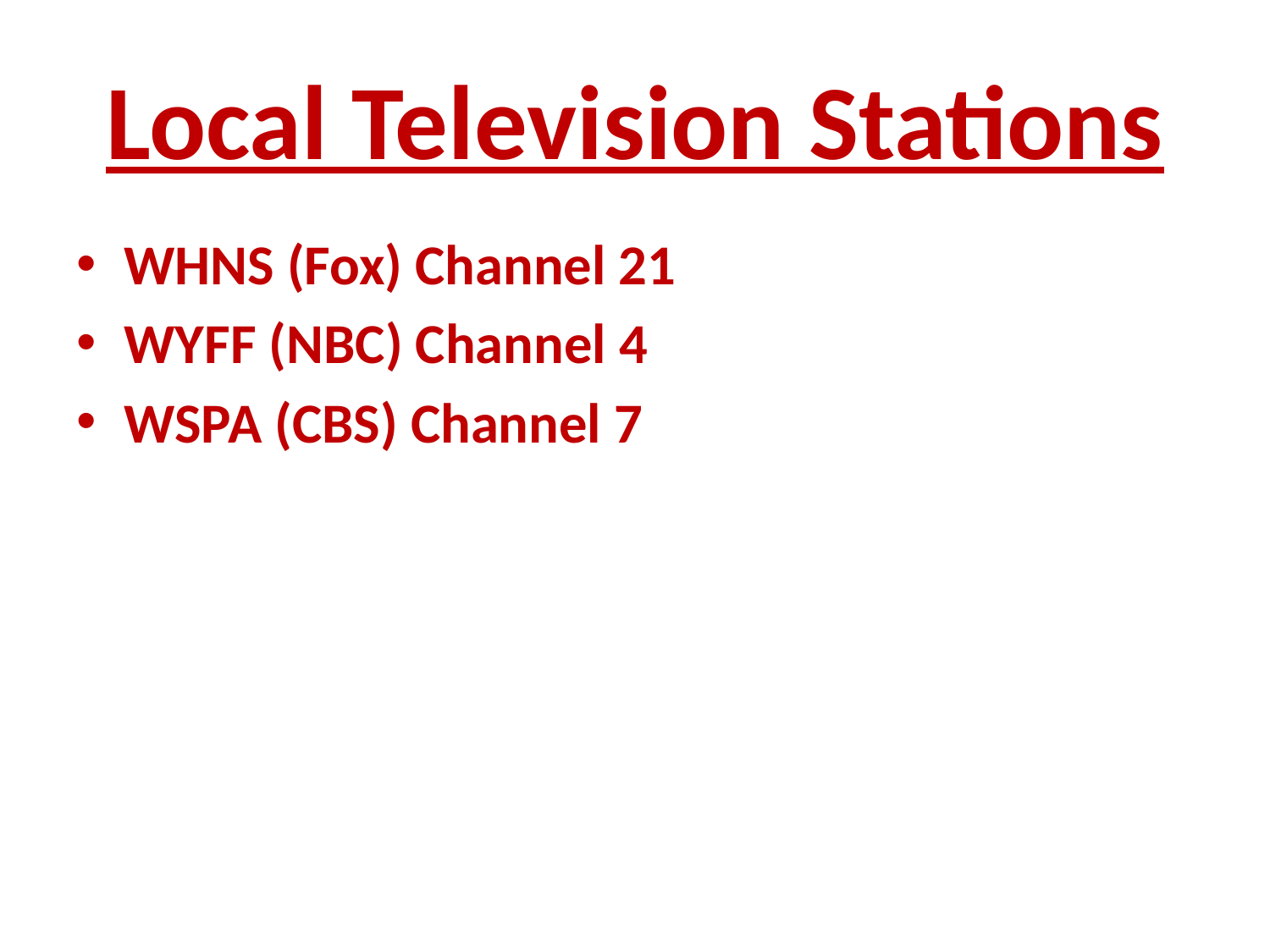

# Local Television Stations
WHNS (Fox) Channel 21
WYFF (NBC) Channel 4
WSPA (CBS) Channel 7